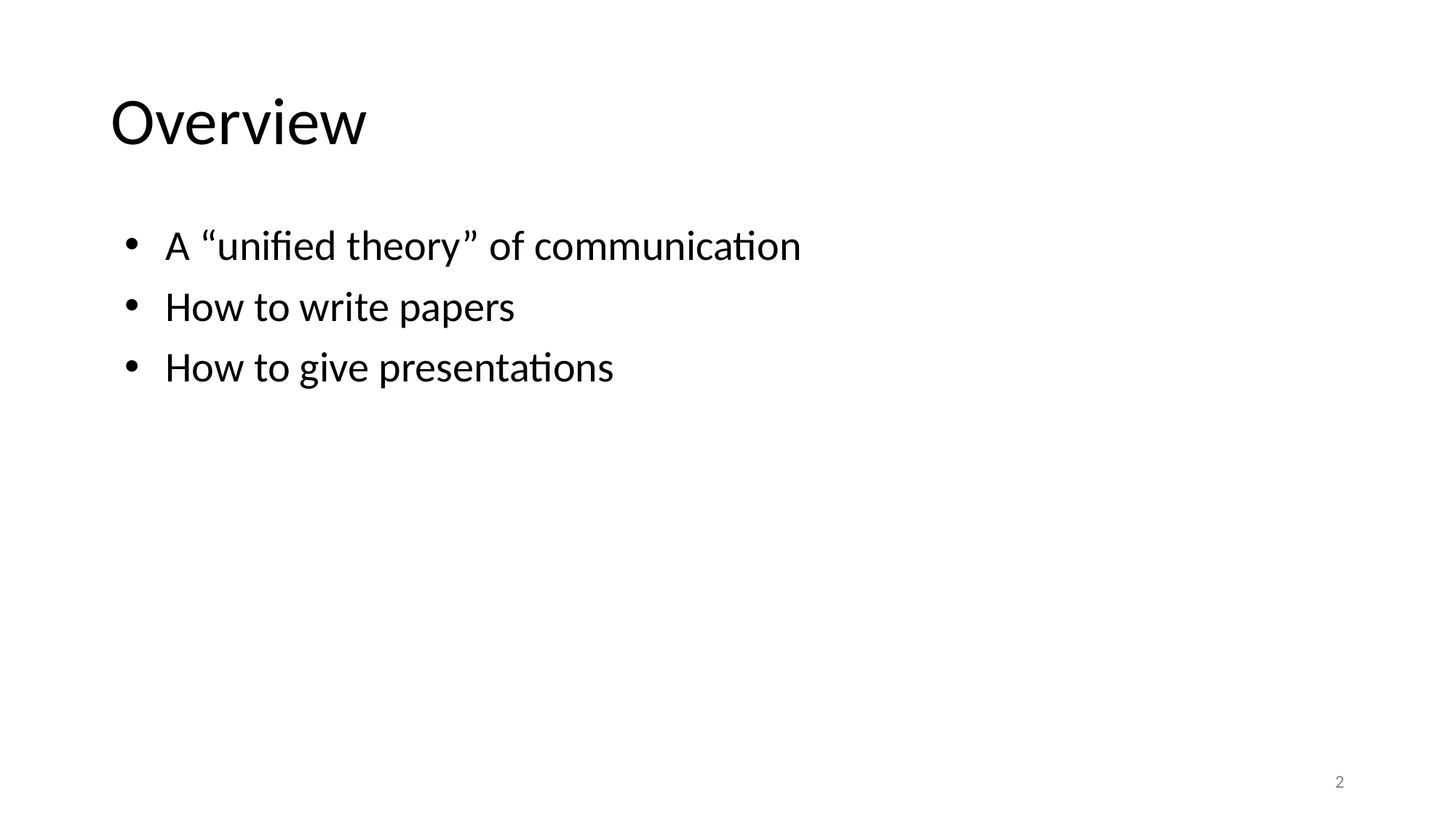

# Overview
A “unified theory” of communication
How to write papers
How to give presentations
2